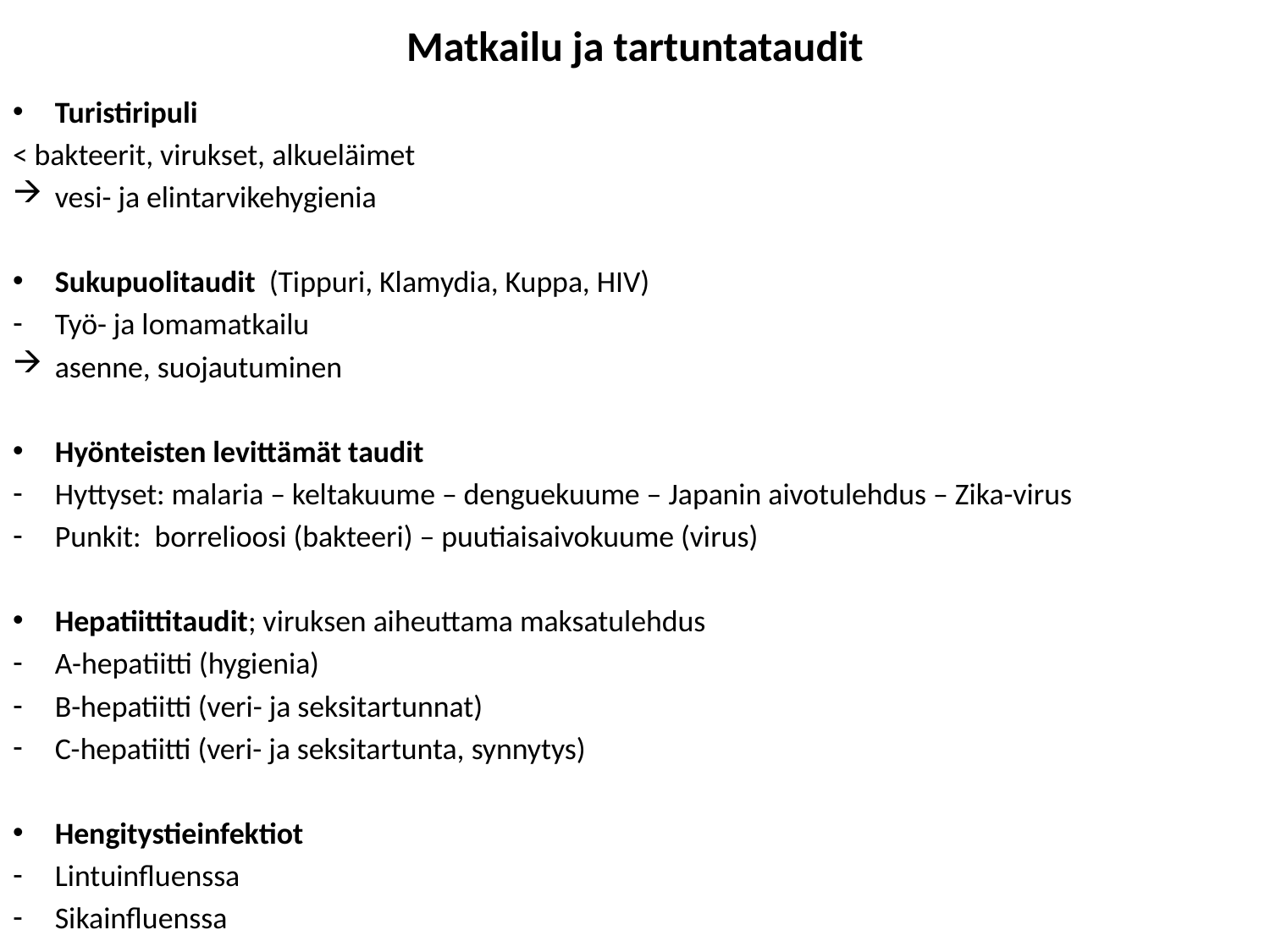

# Matkailu ja tartuntataudit
Turistiripuli
< bakteerit, virukset, alkueläimet
vesi- ja elintarvikehygienia

Sukupuolitaudit  (Tippuri, Klamydia, Kuppa, HIV)
Työ- ja lomamatkailu
asenne, suojautuminen

Hyönteisten levittämät taudit
Hyttyset: malaria – keltakuume – denguekuume – Japanin aivotulehdus – Zika-virus
Punkit:  borrelioosi (bakteeri) – puutiaisaivokuume (virus)

Hepatiittitaudit; viruksen aiheuttama maksatulehdus
A-hepatiitti (hygienia)
B-hepatiitti (veri- ja seksitartunnat)
C-hepatiitti (veri- ja seksitartunta, synnytys)

Hengitystieinfektiot
Lintuinfluenssa
Sikainfluenssa